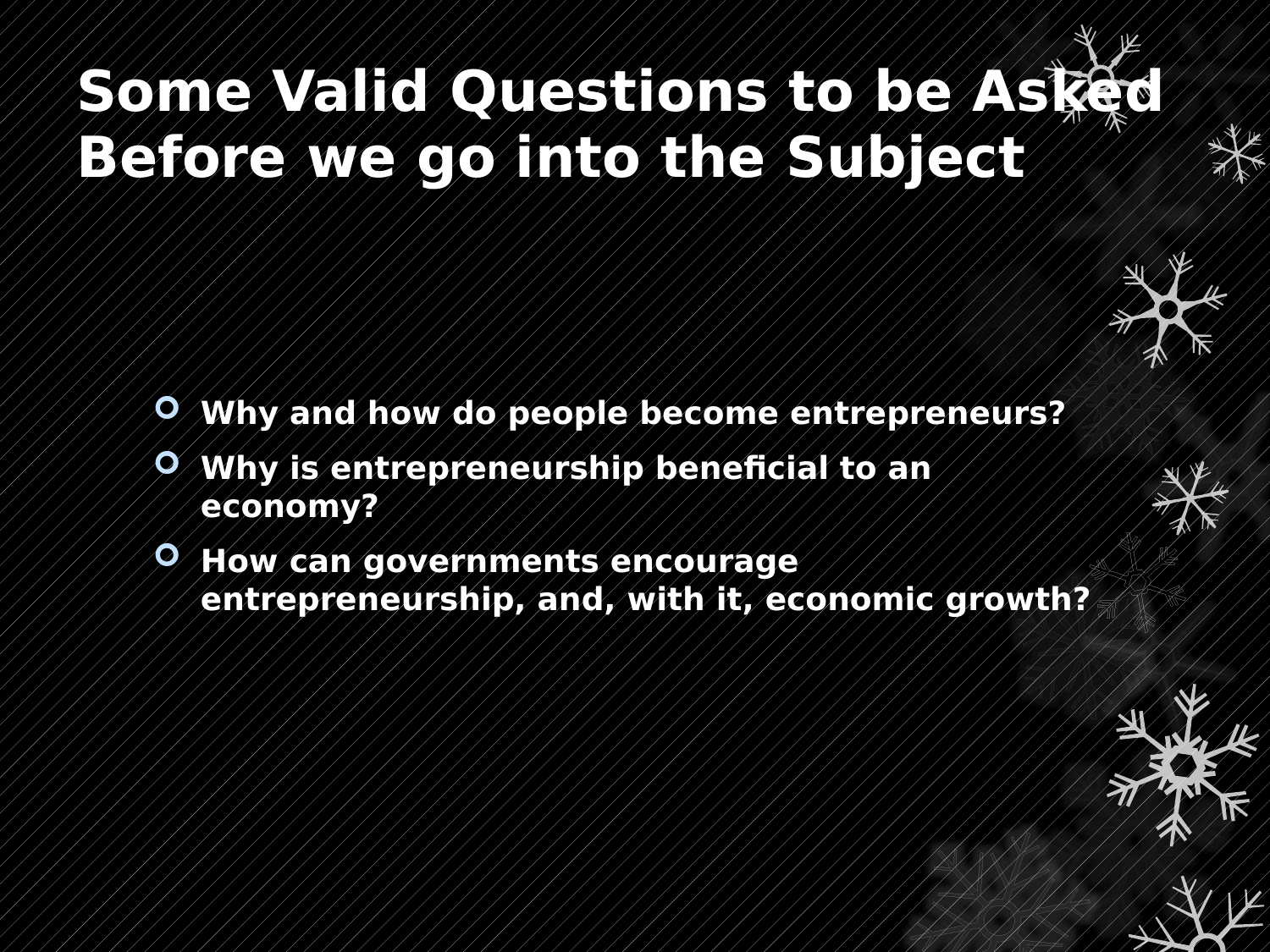

# Some Valid Questions to be Asked Before we go into the Subject
Why and how do people become entrepreneurs?
Why is entrepreneurship beneficial to an economy?
How can governments encourage entrepreneurship, and, with it, economic growth?